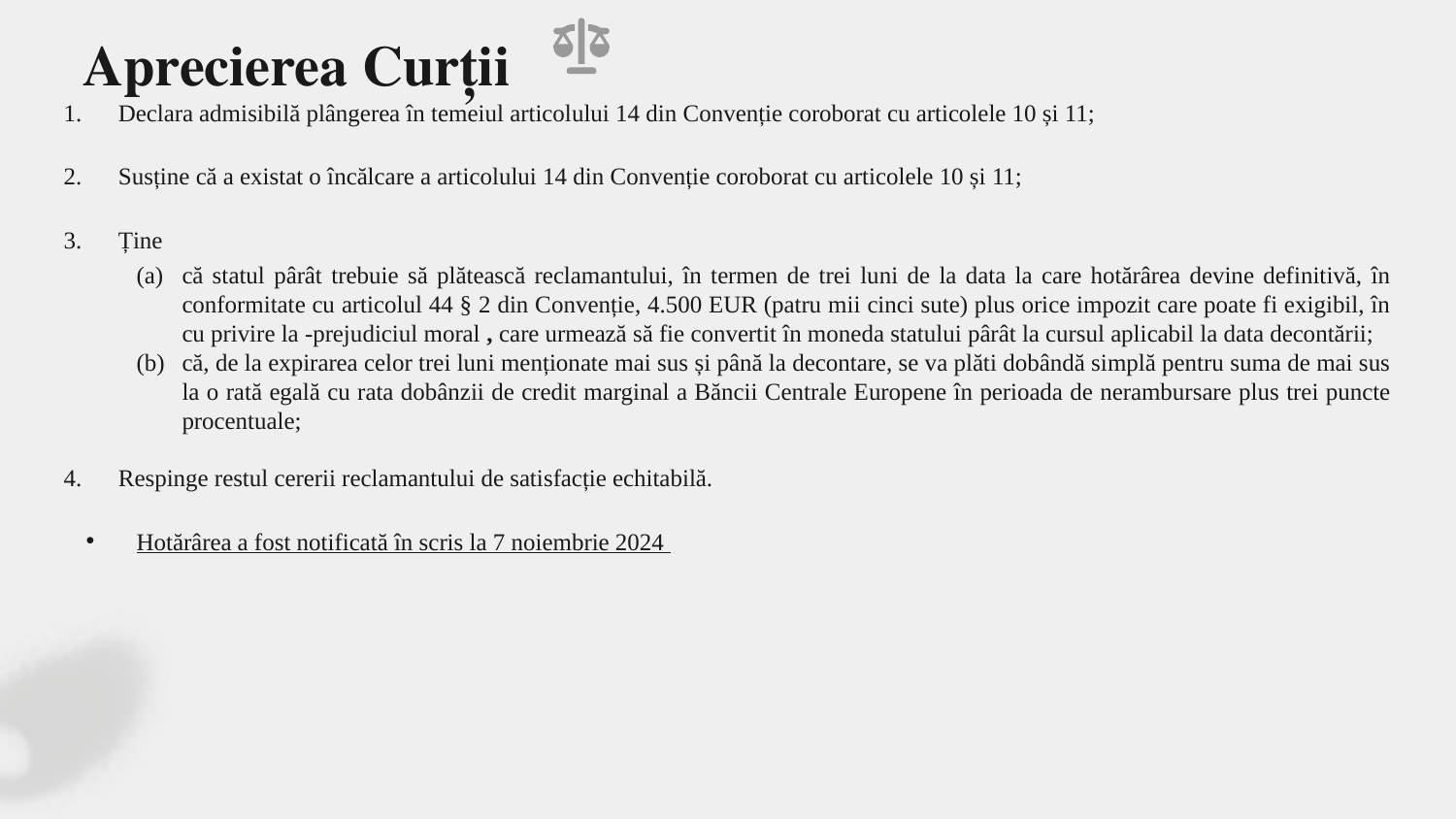

# Aprecierea Curții

Declara admisibilă plângerea în temeiul articolului 14 din Convenție coroborat cu articolele 10 și 11;
Susține că a existat o încălcare a articolului 14 din Convenție coroborat cu articolele 10 și 11;
Ține
că statul pârât trebuie să plătească reclamantului, în termen de trei luni de la data la care hotărârea devine definitivă, în conformitate cu articolul 44 § 2 din Convenție, 4.500 EUR (patru mii cinci sute) plus orice impozit care poate fi exigibil, în cu privire la ‑prejudiciul moral , care urmează să fie convertit în moneda statului pârât la cursul aplicabil la data decontării;
că, de la expirarea celor trei luni menționate mai sus și până la decontare, se va plăti dobândă simplă pentru suma de mai sus la o rată egală cu rata dobânzii de credit marginal a Băncii Centrale Europene în perioada de nerambursare plus trei puncte procentuale;
Respinge restul cererii reclamantului de satisfacție echitabilă.

Hotărârea a fost notificată în scris la 7 noiembrie 2024